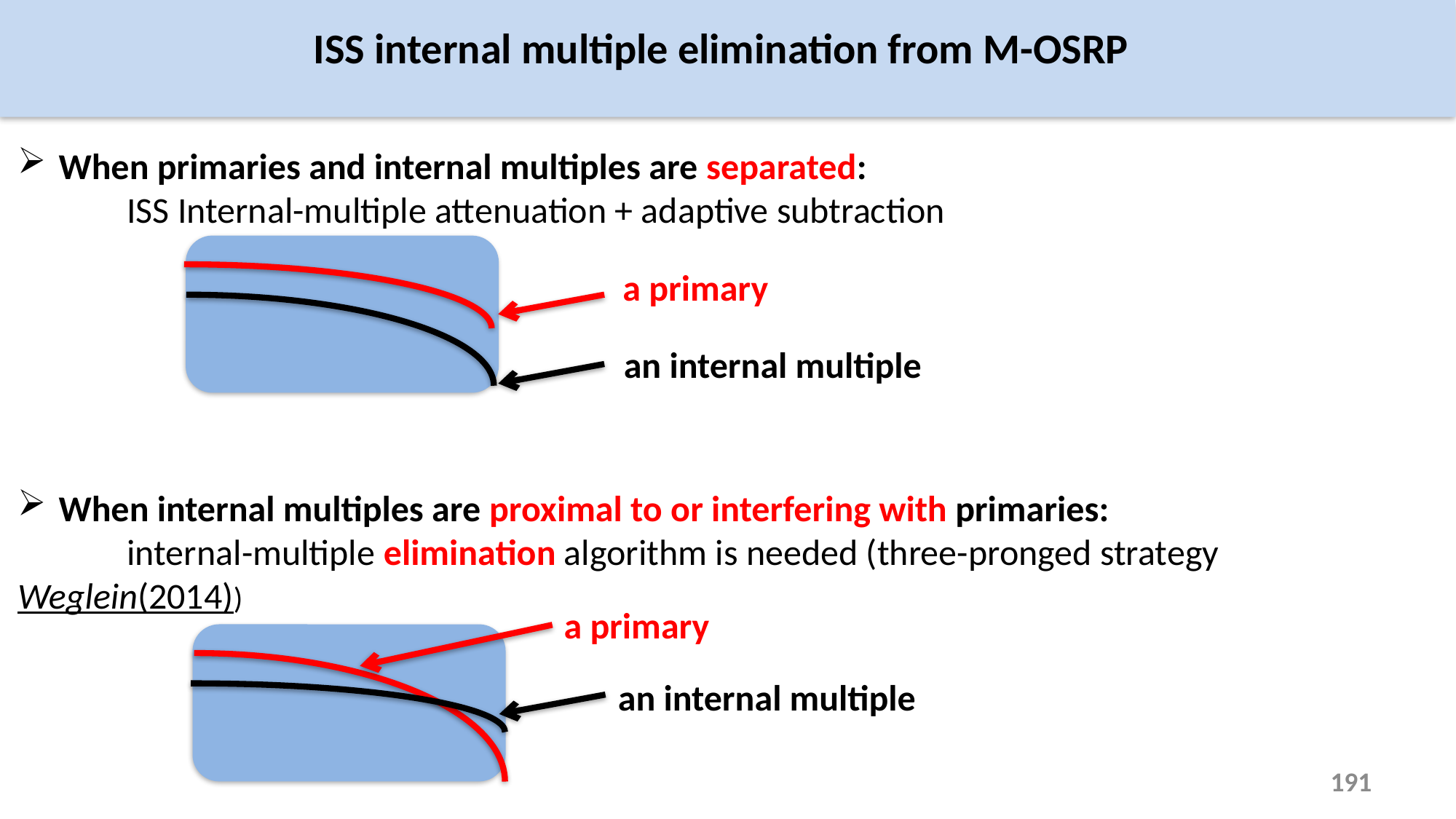

# ISS internal multiple elimination from M-OSRP
When primaries and internal multiples are separated:
	ISS Internal-multiple attenuation + adaptive subtraction

When internal multiples are proximal to or interfering with primaries:
	internal-multiple elimination algorithm is needed (three-pronged strategy Weglein(2014))

a primary

an internal multiple
a primary

an internal multiple

191